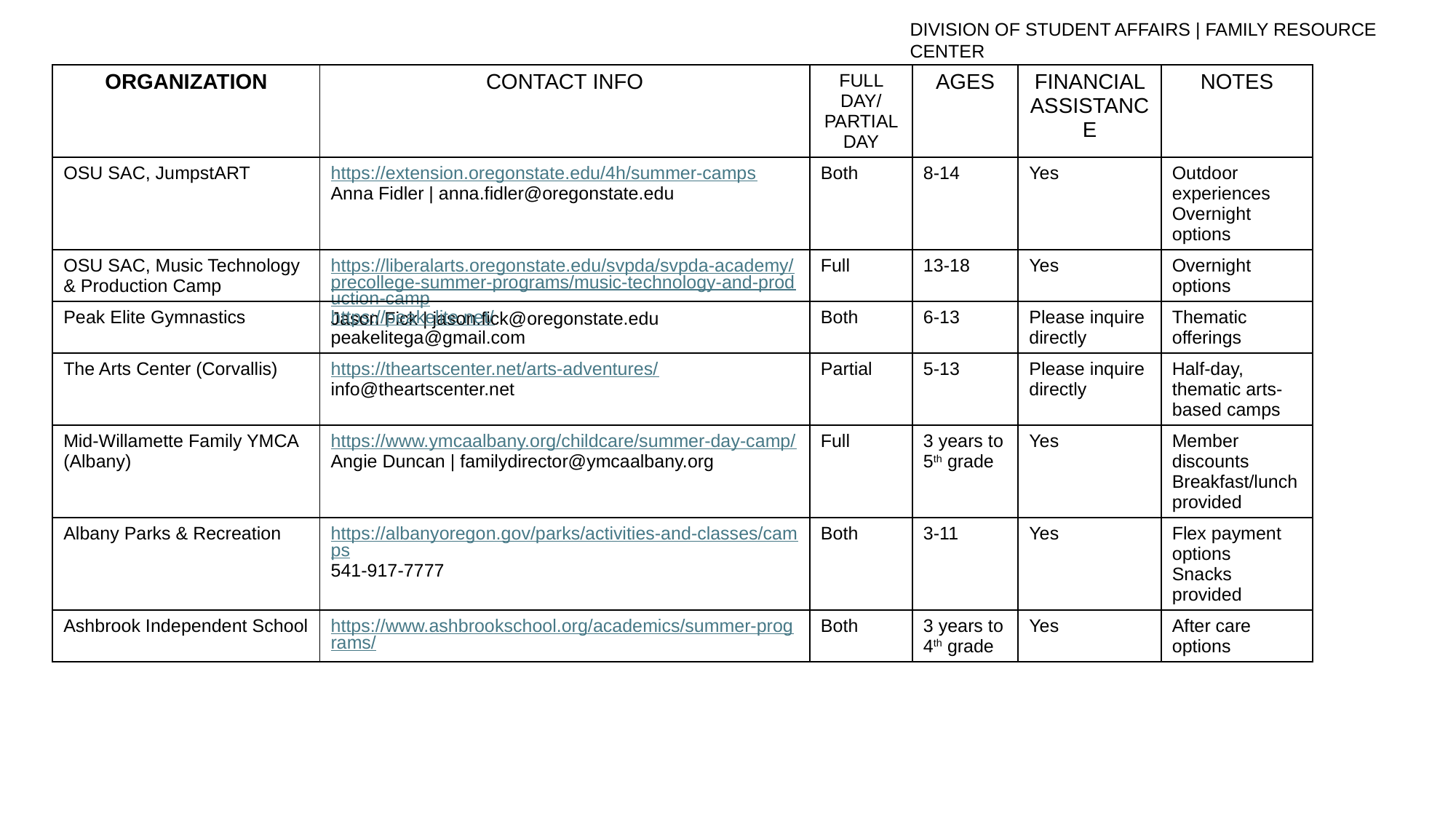

DIVISION OF STUDENT AFFAIRS | FAMILY RESOURCE CENTER
| ORGANIZATION | CONTACT INFO | FULL DAY/ PARTIAL DAY | AGES | FINANCIAL ASSISTANCE | NOTES |
| --- | --- | --- | --- | --- | --- |
| OSU SAC, JumpstART | https://extension.oregonstate.edu/4h/summer-camps Anna Fidler | anna.fidler@oregonstate.edu | Both | 8-14 | Yes | Outdoor experiences Overnight options |
| OSU SAC, Music Technology & Production Camp | https://liberalarts.oregonstate.edu/svpda/svpda-academy/precollege-summer-programs/music-technology-and-production-camp Jason Fick | jason.fick@oregonstate.edu | Full | 13-18 | Yes | Overnight options |
| Peak Elite Gymnastics | https://peakelite.net/ peakelitega@gmail.com | Both | 6-13 | Please inquire directly | Thematic offerings |
| The Arts Center (Corvallis) | https://theartscenter.net/arts-adventures/ info@theartscenter.net | Partial | 5-13 | Please inquire directly | Half-day, thematic arts-based camps |
| Mid-Willamette Family YMCA (Albany) | https://www.ymcaalbany.org/childcare/summer-day-camp/ Angie Duncan | familydirector@ymcaalbany.org | Full | 3 years to 5th grade | Yes | Member discounts Breakfast/lunch provided |
| Albany Parks & Recreation | https://albanyoregon.gov/parks/activities-and-classes/camps 541-917-7777 | Both | 3-11 | Yes | Flex payment options Snacks provided |
| Ashbrook Independent School | https://www.ashbrookschool.org/academics/summer-programs/ | Both | 3 years to 4th grade | Yes | After care options |